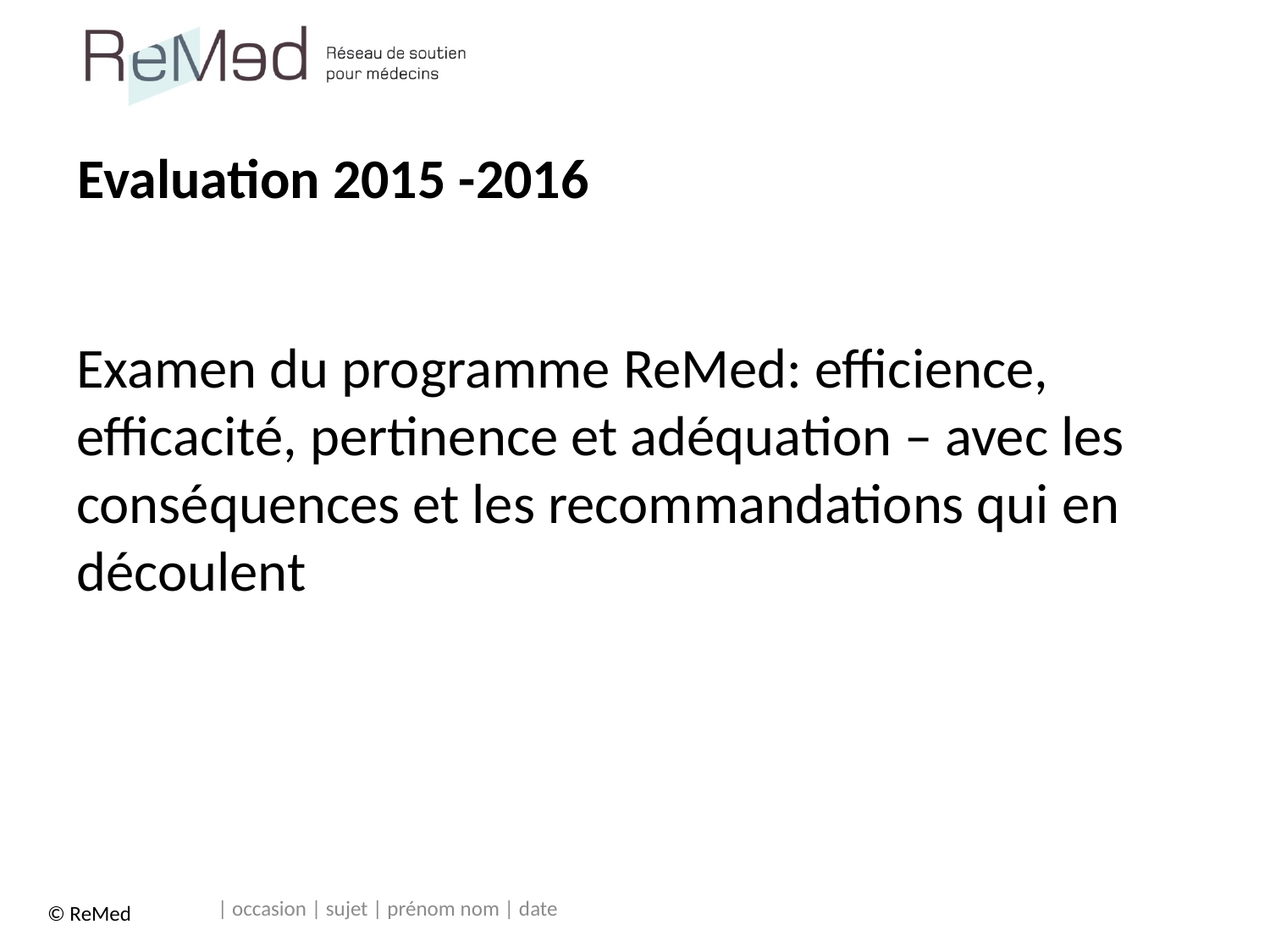

# Evaluation 2015 -2016

Examen du programme ReMed: efficience, efficacité, pertinence et adéquation – avec les conséquences et les recommandations qui en découlent

| occasion | sujet | prénom nom | date
© ReMed